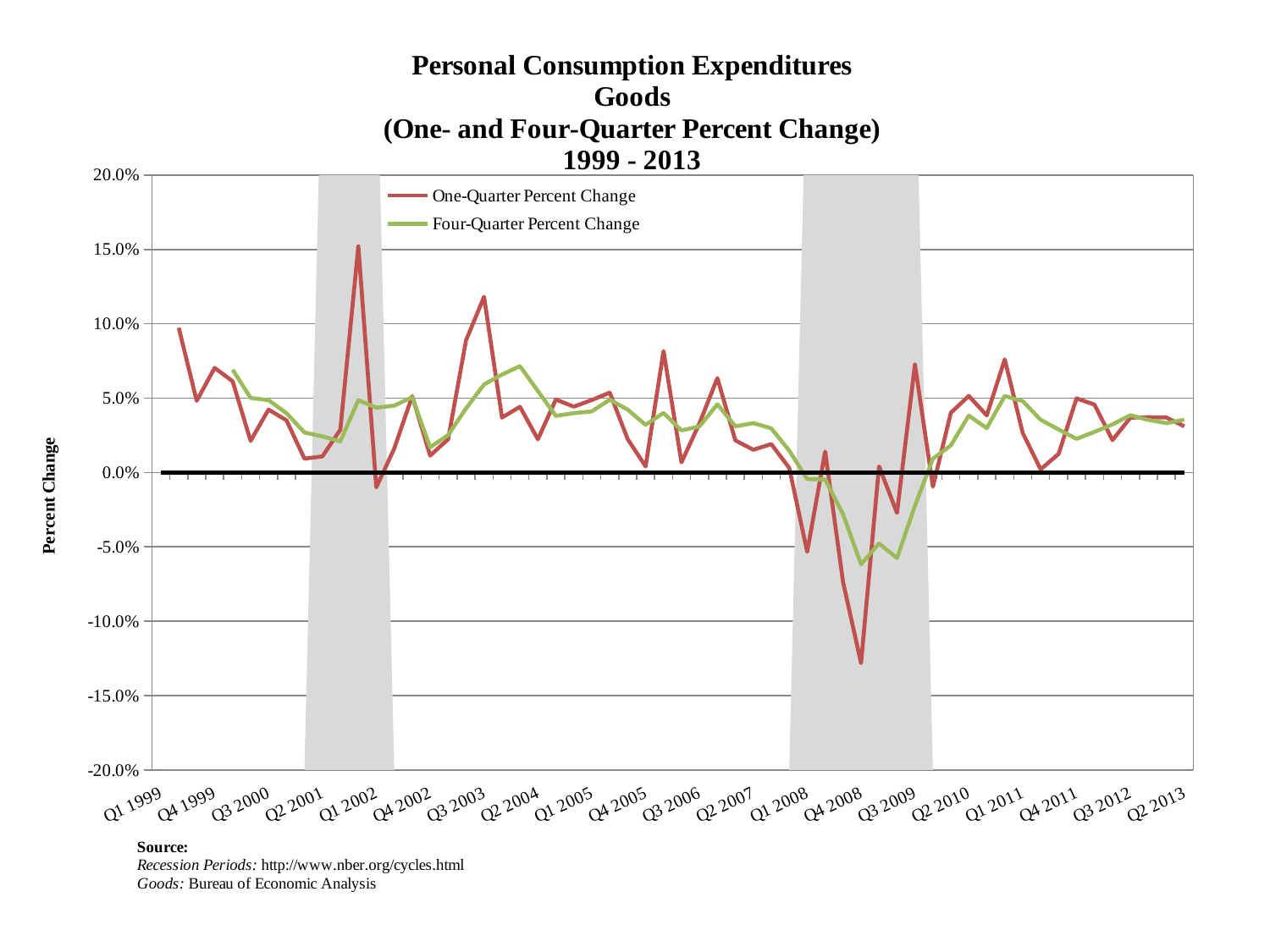

### Chart: Personal Consumption Expenditures
Goods
(One- and Four-Quarter Percent Change)
1999 - 2013

| Category |  | MV&P | Goods | Services | One-Quarter Percent Change | Four-Quarter Percent Change |  |
|---|---|---|---|---|---|---|---|